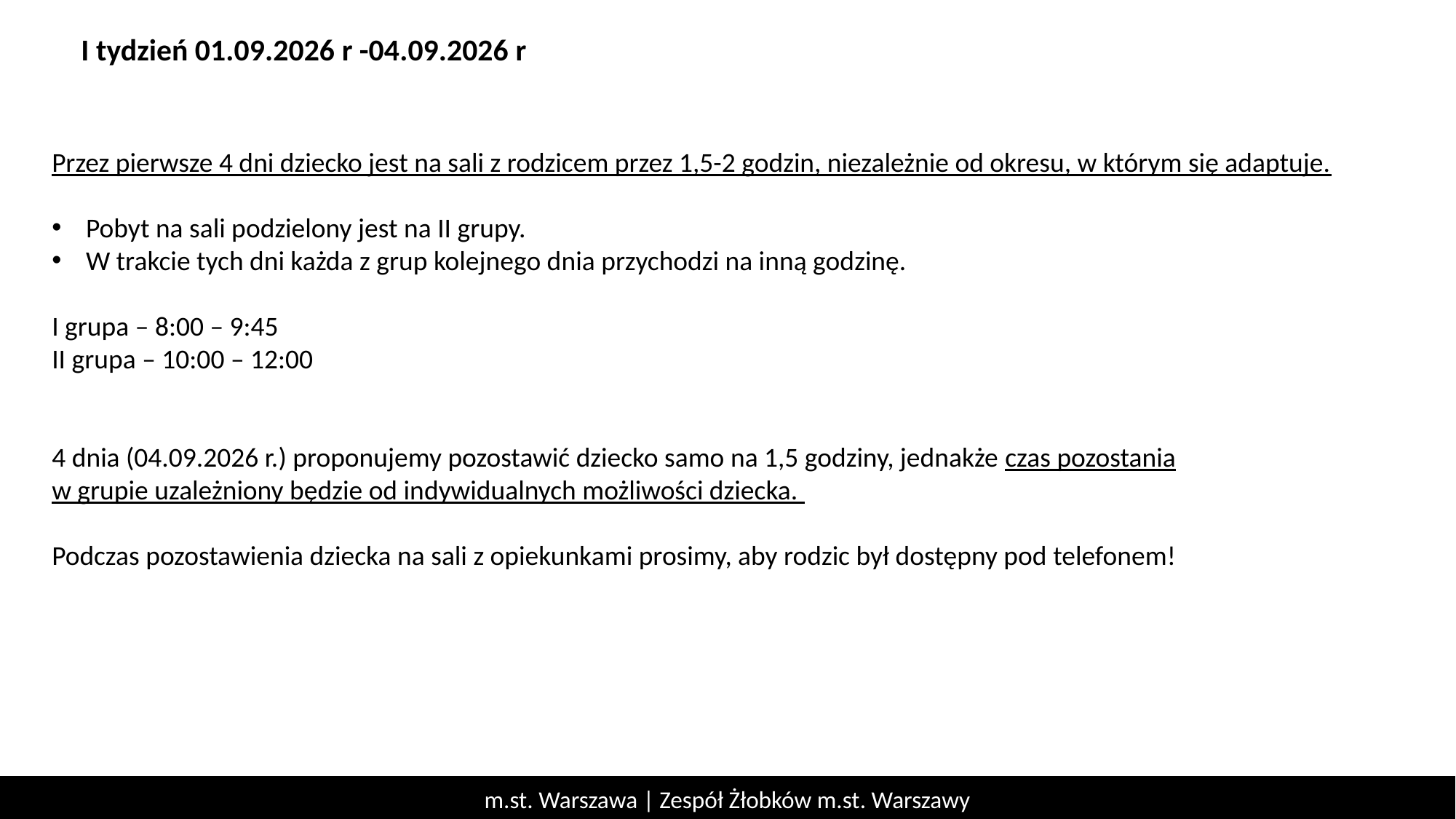

I tydzień 01.09.2026 r -04.09.2026 r
Przez pierwsze 4 dni dziecko jest na sali z rodzicem przez 1,5-2 godzin, niezależnie od okresu, w którym się adaptuje.

Pobyt na sali podzielony jest na II grupy.
W trakcie tych dni każda z grup kolejnego dnia przychodzi na inną godzinę.

I grupa – 8:00 – 9:45
II grupa – 10:00 – 12:00

4 dnia (04.09.2026 r.) proponujemy pozostawić dziecko samo na 1,5 godziny, jednakże czas pozostania
w grupie uzależniony będzie od indywidualnych możliwości dziecka.

Podczas pozostawienia dziecka na sali z opiekunkami prosimy, aby rodzic był dostępny pod telefonem!

m.st. Warszawa | Zespół Żłobków m.st. Warszawy